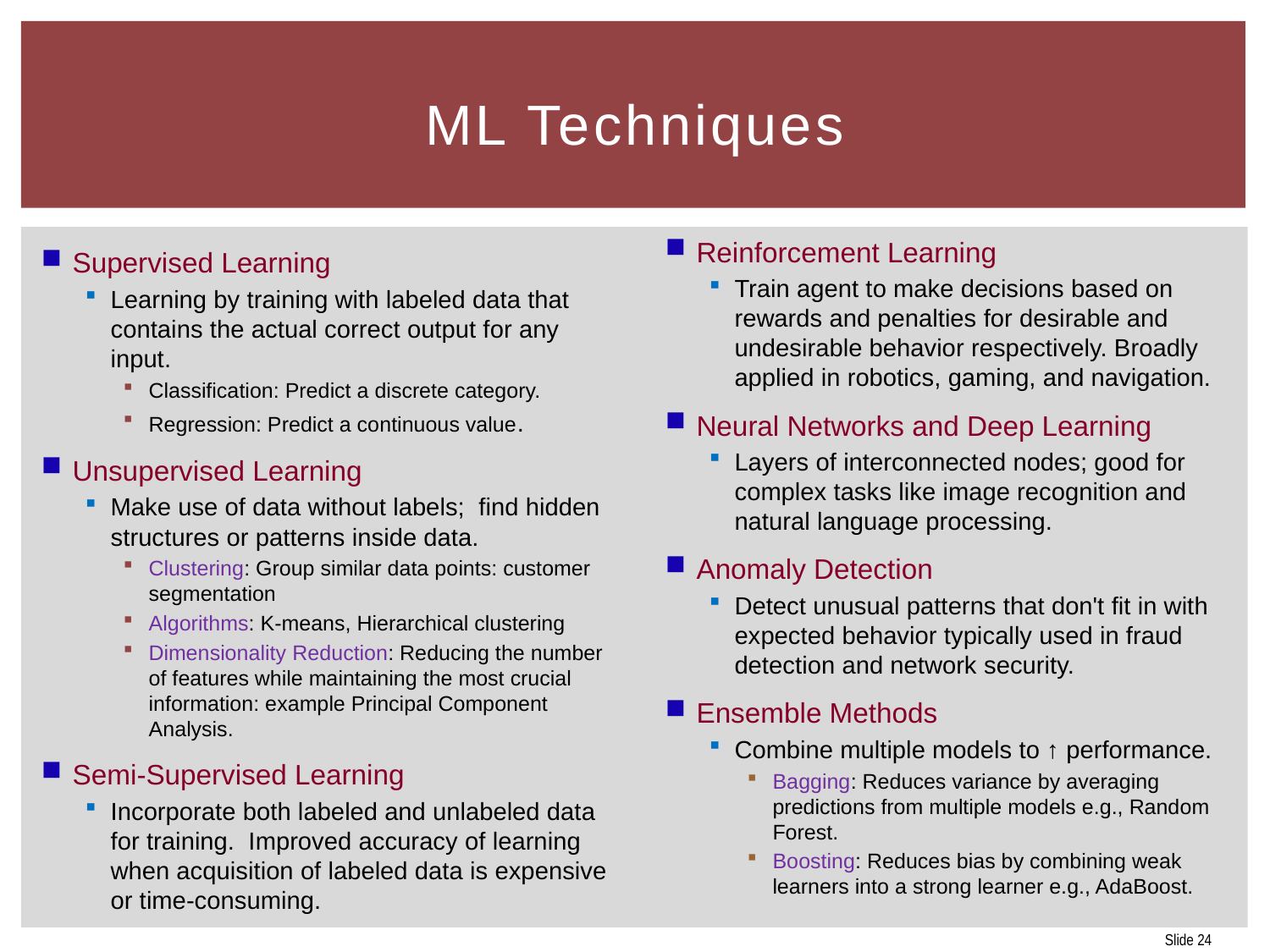

# ML Techniques
Reinforcement Learning
Train agent to make decisions based on rewards and penalties for desirable and undesirable behavior respectively. Broadly applied in robotics, gaming, and navigation.
Neural Networks and Deep Learning
Layers of interconnected nodes; good for complex tasks like image recognition and natural language processing.
Anomaly Detection
Detect unusual patterns that don't fit in with expected behavior typically used in fraud detection and network security.
Ensemble Methods
Combine multiple models to ↑ performance.
Bagging: Reduces variance by averaging predictions from multiple models e.g., Random Forest.
Boosting: Reduces bias by combining weak learners into a strong learner e.g., AdaBoost.

Supervised Learning
Learning by training with labeled data that contains the actual correct output for any input.
Classification: Predict a discrete category.
Regression: Predict a continuous value.
Unsupervised Learning
Make use of data without labels;  find hidden structures or patterns inside data.
Clustering: Group similar data points: customer segmentation
Algorithms: K-means, Hierarchical clustering
Dimensionality Reduction: Reducing the number of features while maintaining the most crucial information: example Principal Component Analysis.
Semi-Supervised Learning
Incorporate both labeled and unlabeled data for training.  Improved accuracy of learning when acquisition of labeled data is expensive or time-consuming.